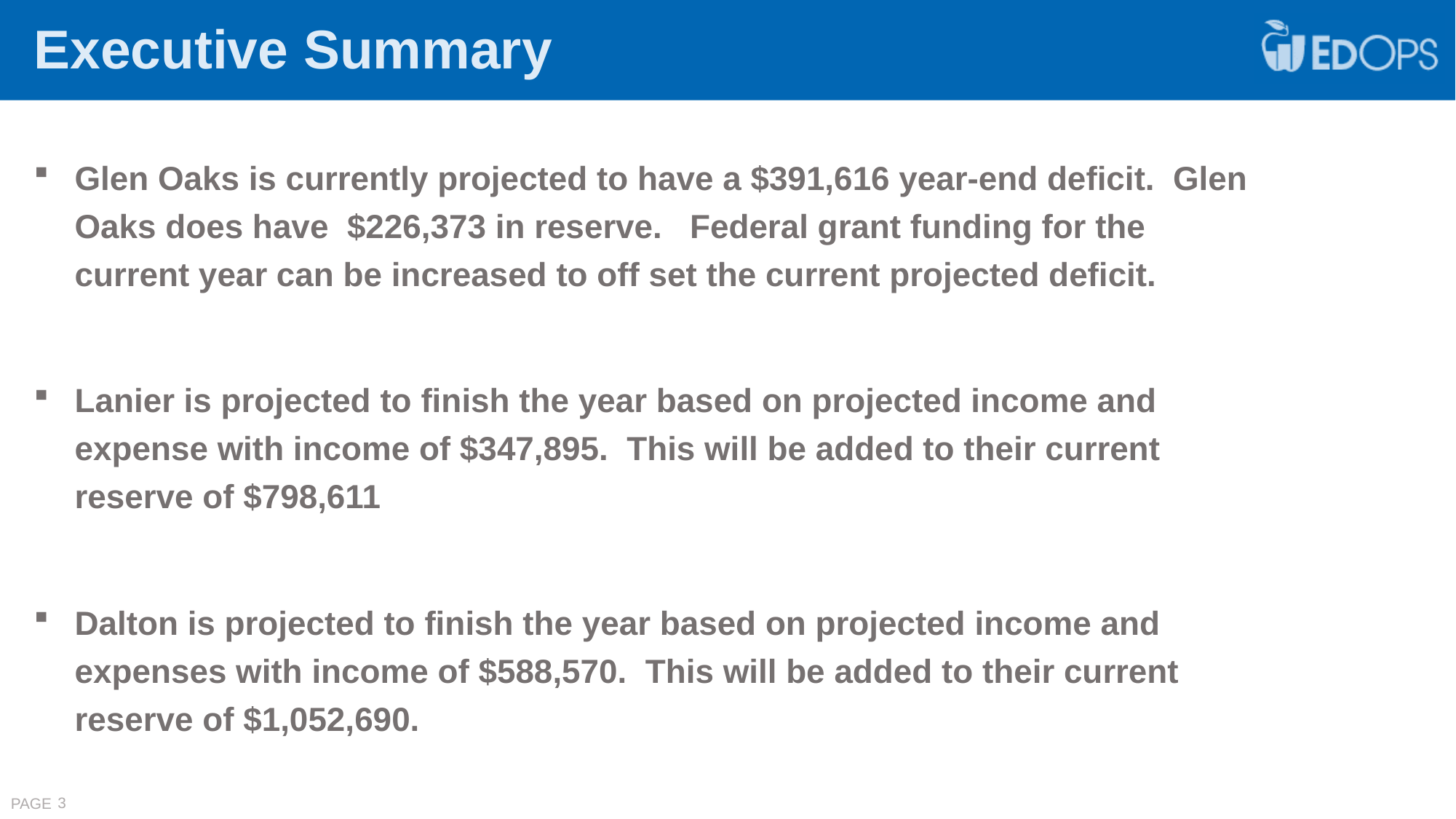

Executive Summary
Glen Oaks is currently projected to have a $391,616 year-end deficit.  Glen Oaks does have  $226,373 in reserve.   Federal grant funding for the current year can be increased to off set the current projected deficit.

Lanier is projected to finish the year based on projected income and expense with income of $347,895.  This will be added to their current reserve of $798,611

Dalton is projected to finish the year based on projected income and expenses with income of $588,570.  This will be added to their current reserve of $1,052,690.